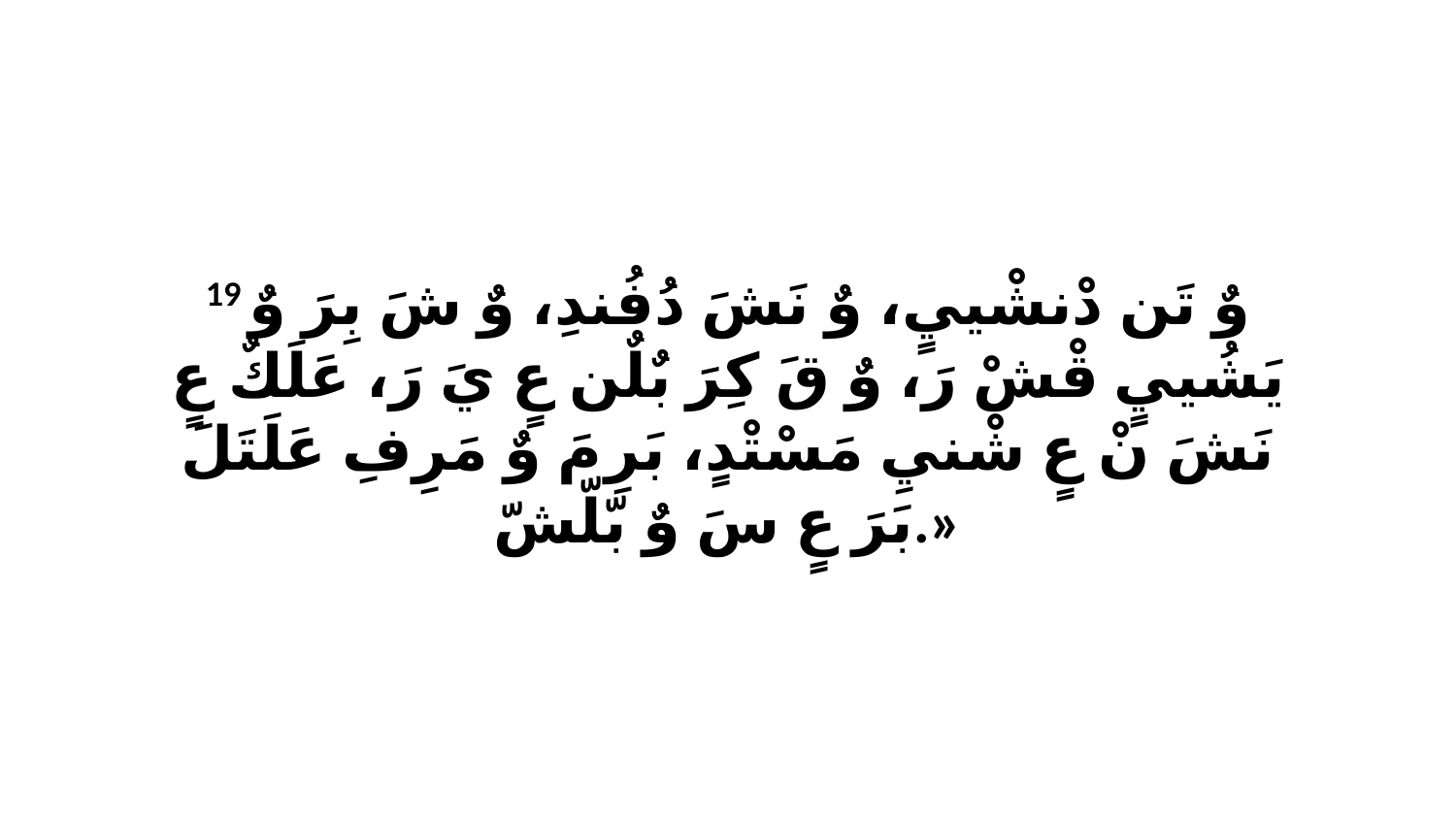

19 وٌ تَن دْنشْييٍ، وٌ نَشَ دُفُندِ، وٌ شَ بِرَ وٌ يَشُييٍ قْشْ رَ، وٌ قَ كِرَ بٌلٌن عٍ يَ رَ، عَلَكٌ عٍ نَشَ نْ عٍ شْنيِ مَسْتْدٍ، بَرِ مَ وٌ مَرِفِ عَلَتَلَ بَرَ عٍ سَ وٌ بّلّشّ.»